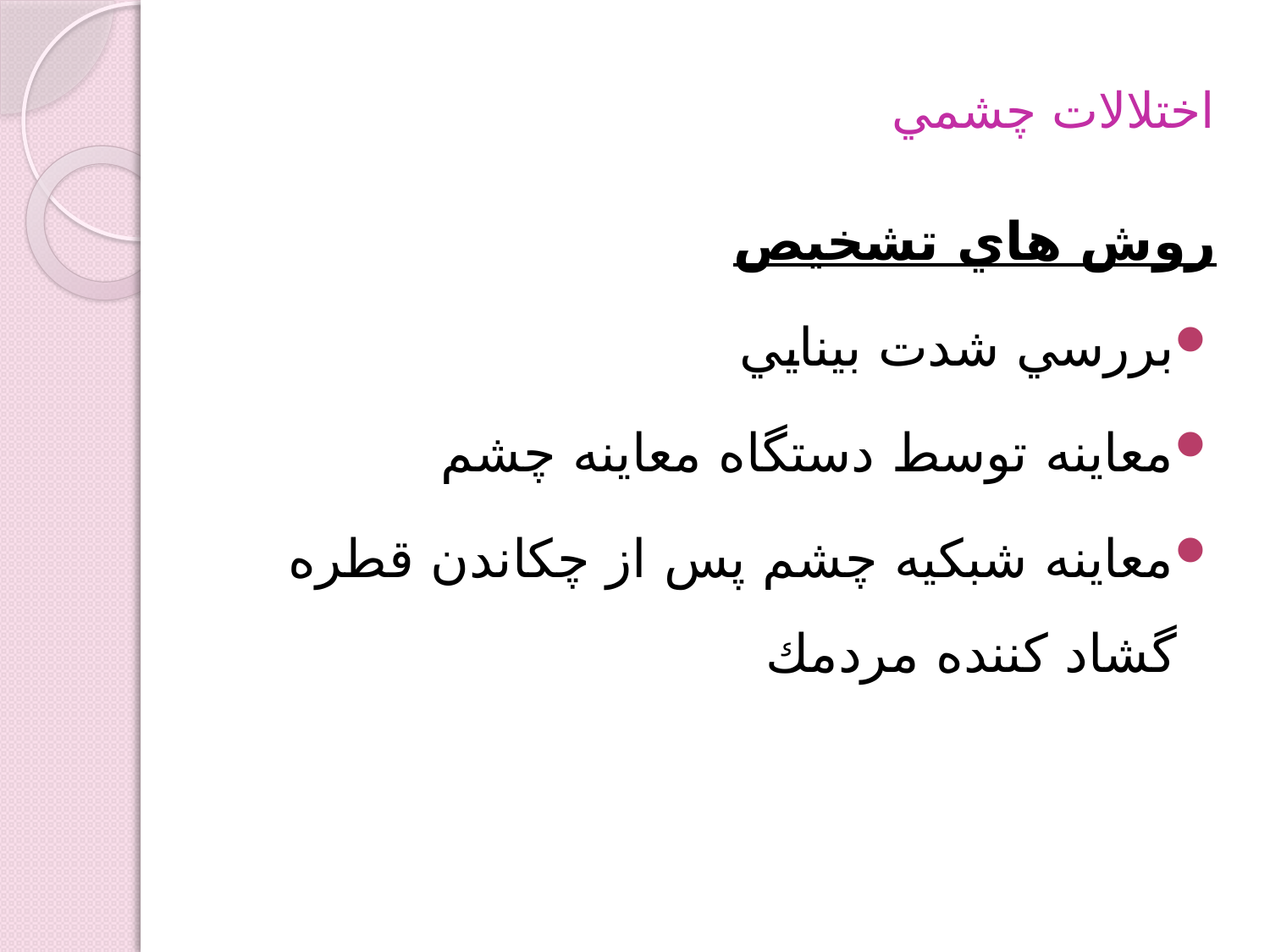

# اختلالات چشمي
روش هاي تشخيص
بررسي شدت بينايي
معاينه توسط دستگاه معاينه چشم
معاينه شبكيه چشم پس از چكاندن قطره گشاد كننده مردمك